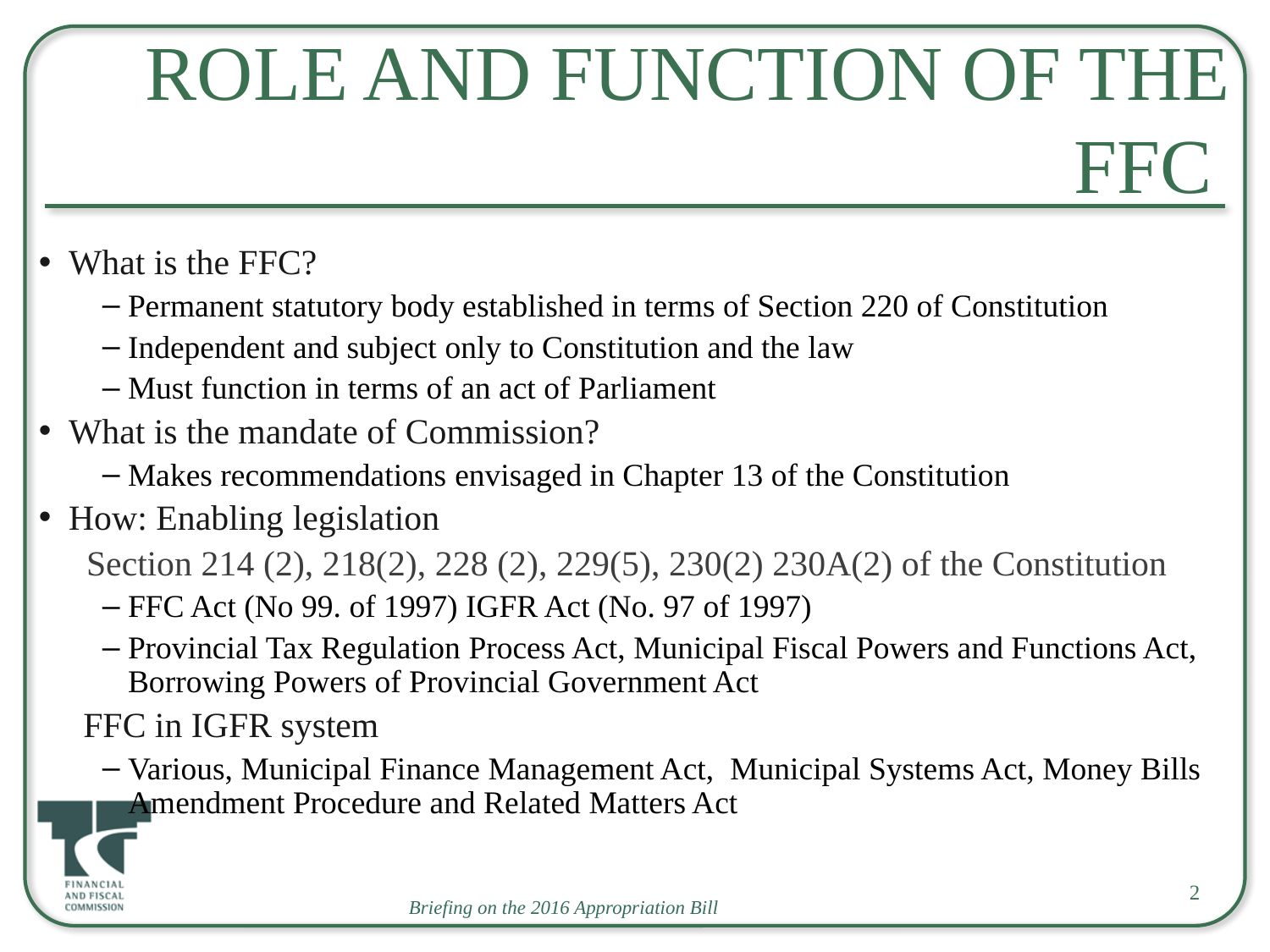

# Role and Function of the FFC

What is the FFC?
Permanent statutory body established in terms of Section 220 of Constitution
Independent and subject only to Constitution and the law
Must function in terms of an act of Parliament
What is the mandate of Commission?
Makes recommendations envisaged in Chapter 13 of the Constitution
How: Enabling legislation
	Section 214 (2), 218(2), 228 (2), 229(5), 230(2) 230A(2) of the Constitution
FFC Act (No 99. of 1997) IGFR Act (No. 97 of 1997)
Provincial Tax Regulation Process Act, Municipal Fiscal Powers and Functions Act, Borrowing Powers of Provincial Government Act
     FFC in IGFR system
Various, Municipal Finance Management Act,  Municipal Systems Act, Money Bills Amendment Procedure and Related Matters Act
2
Briefing on the 2016 Appropriation Bill